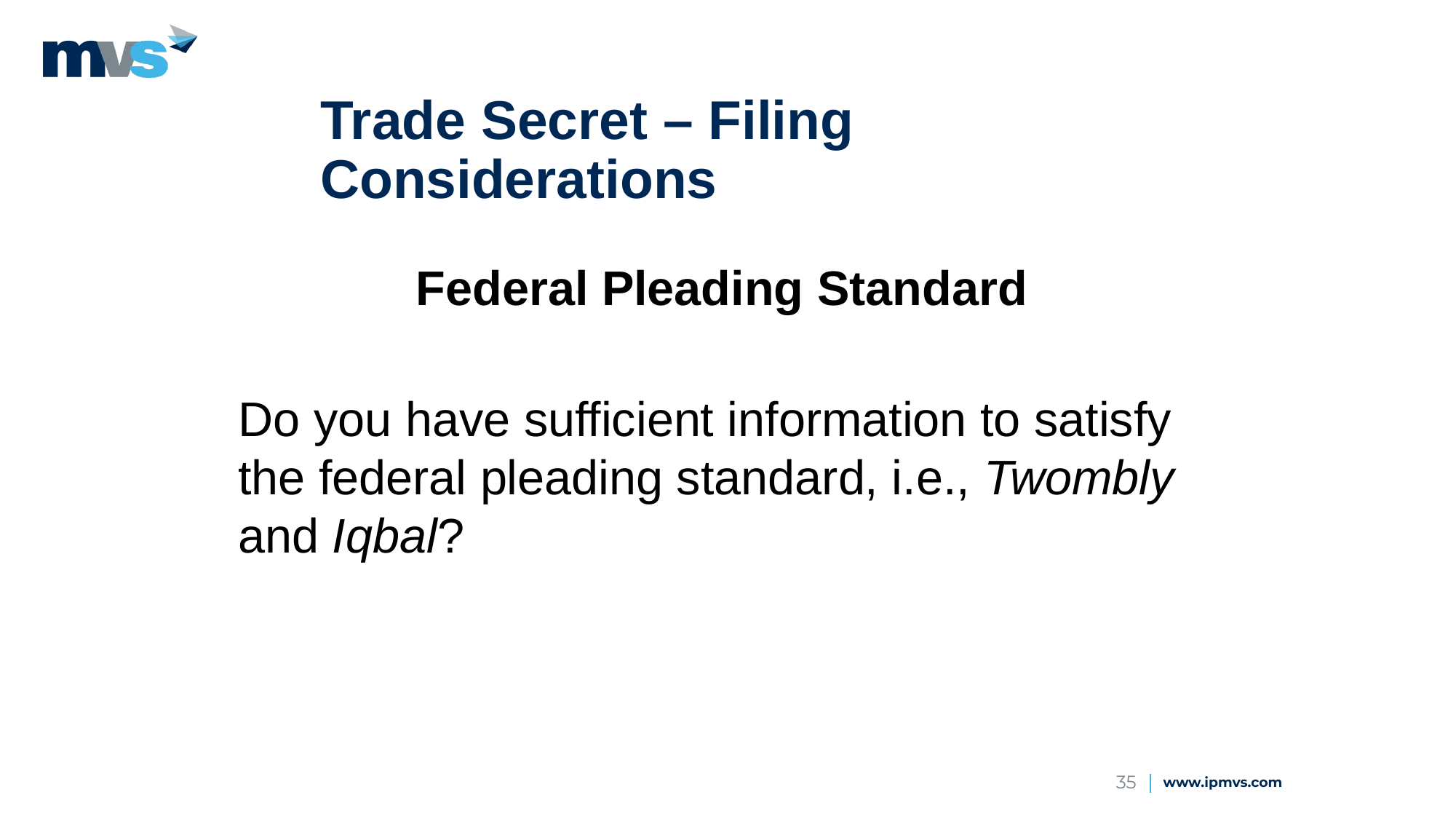

# Trade Secret – Filing Considerations
Federal Pleading Standard
Do you have sufficient information to satisfy the federal pleading standard, i.e., Twombly and Iqbal?